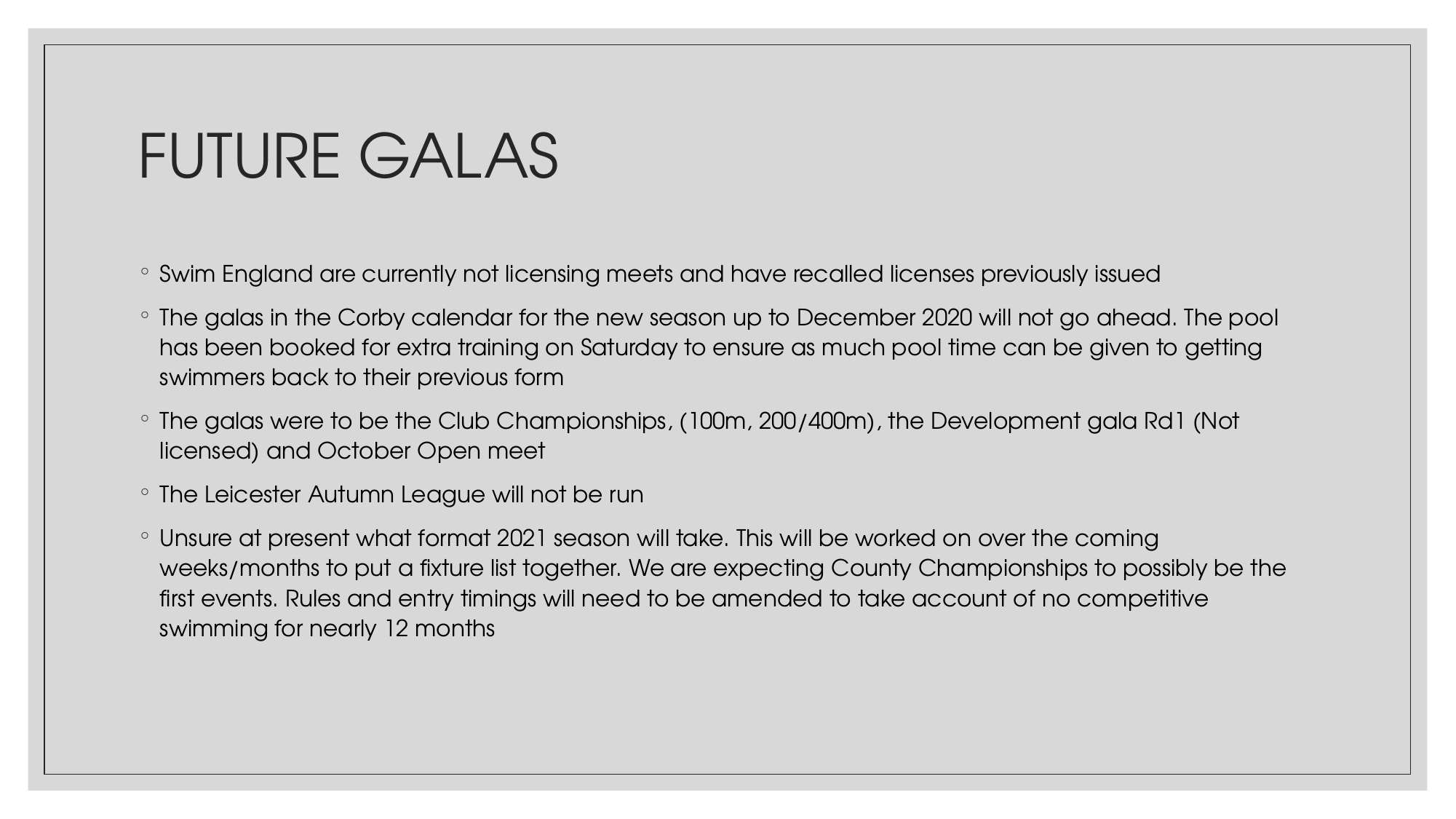

# FUTURE GALAS
Swim England are currently not licensing meets and have recalled licenses previously issued
The galas in the Corby calendar for the new season up to December 2020 will not go ahead. The pool has been booked for extra training on Saturday to ensure as much pool time can be given to getting swimmers back to their previous form
The galas were to be the Club Championships, (100m, 200/400m), the Development gala Rd1 (Not licensed) and October Open meet
The Leicester Autumn League will not be run
Unsure at present what format 2021 season will take. This will be worked on over the coming weeks/months to put a fixture list together. We are expecting County Championships to possibly be the first events. Rules and entry timings will need to be amended to take account of no competitive swimming for nearly 12 months